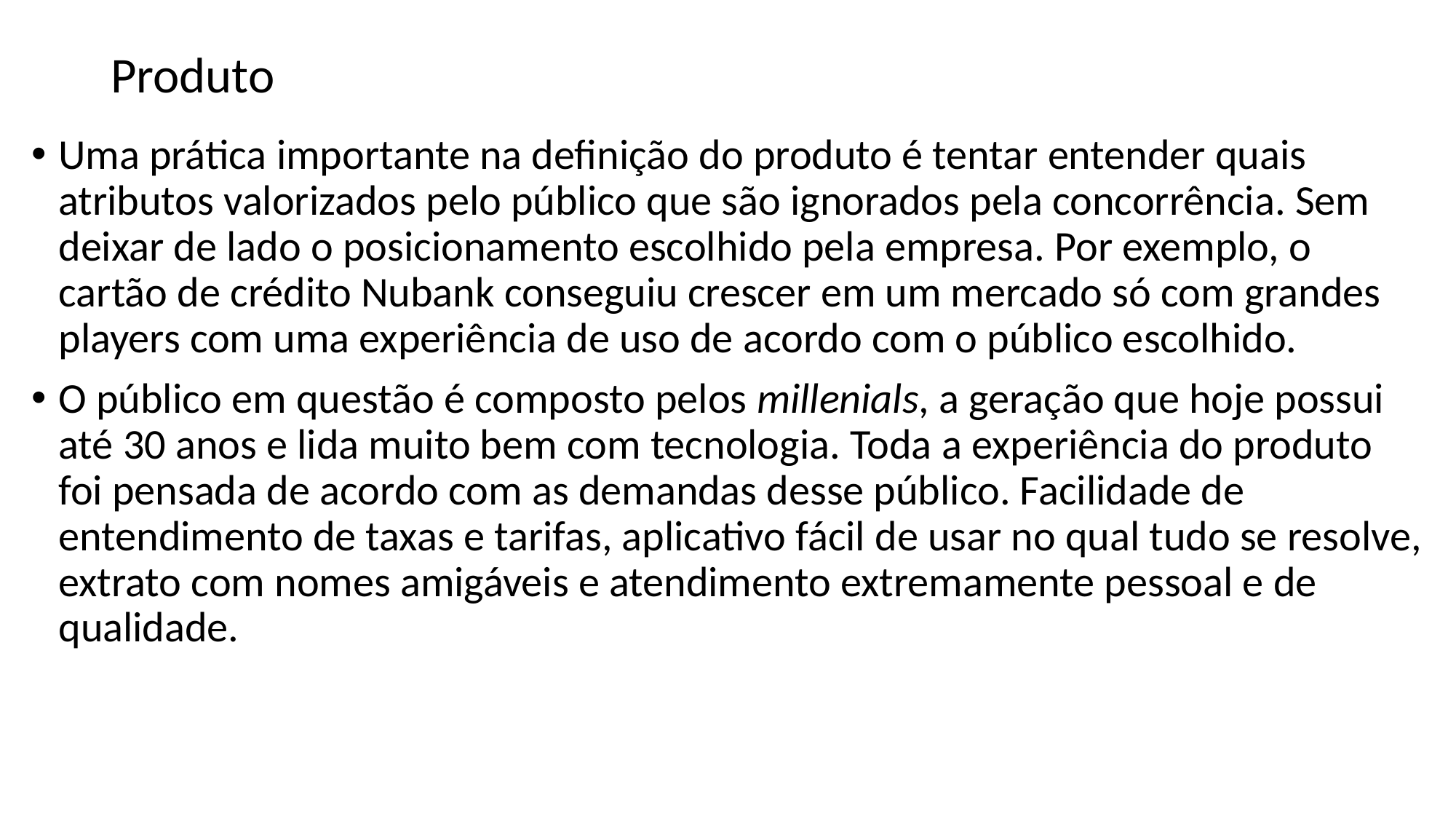

# Produto
Uma prática importante na definição do produto é tentar entender quais atributos valorizados pelo público que são ignorados pela concorrência. Sem deixar de lado o posicionamento escolhido pela empresa. Por exemplo, o cartão de crédito Nubank conseguiu crescer em um mercado só com grandes players com uma experiência de uso de acordo com o público escolhido.
O público em questão é composto pelos millenials, a geração que hoje possui até 30 anos e lida muito bem com tecnologia. Toda a experiência do produto foi pensada de acordo com as demandas desse público. Facilidade de entendimento de taxas e tarifas, aplicativo fácil de usar no qual tudo se resolve, extrato com nomes amigáveis e atendimento extremamente pessoal e de qualidade.